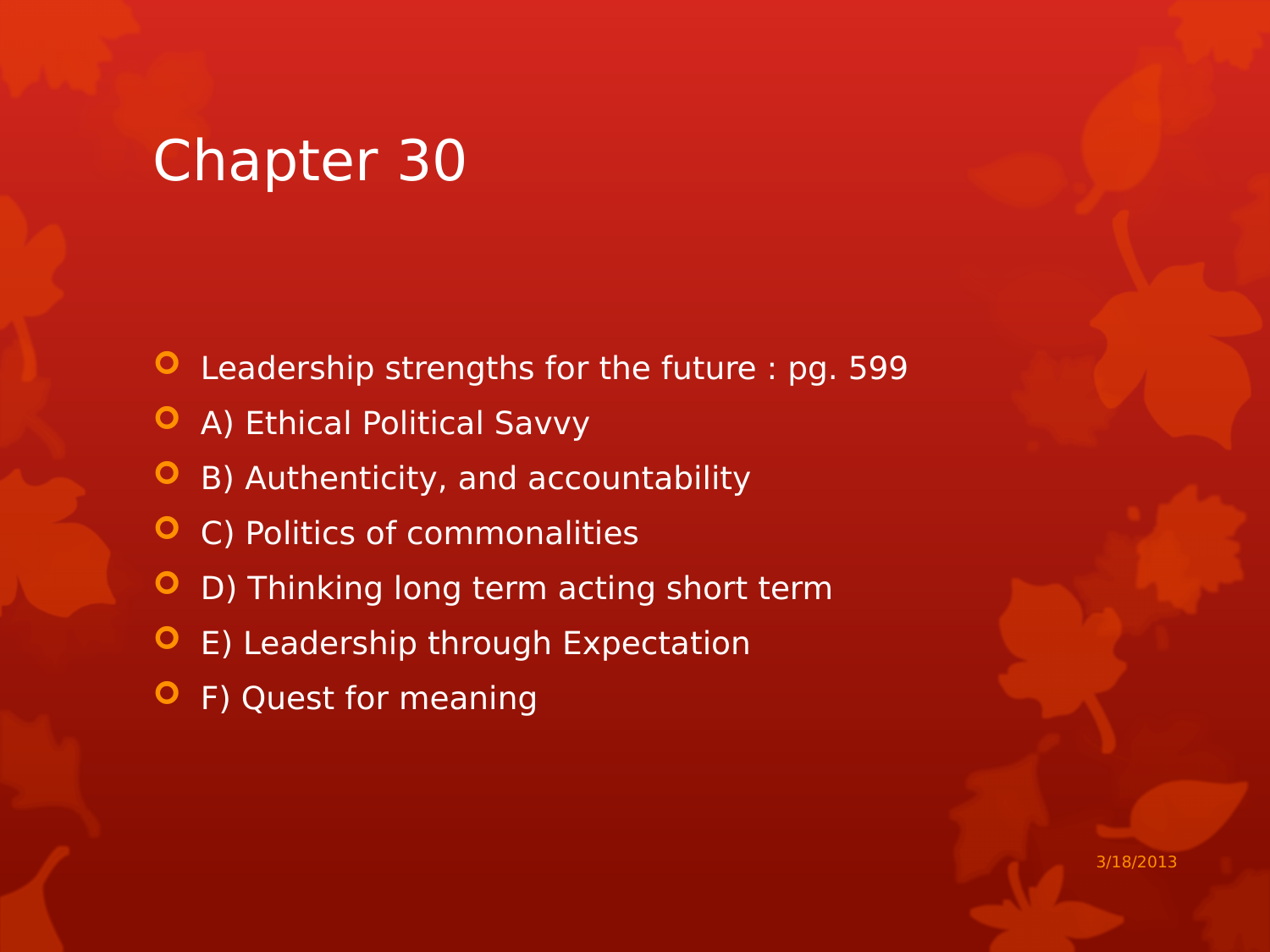

# Chapter 30
Leadership strengths for the future : pg. 599
A) Ethical Political Savvy
B) Authenticity, and accountability
C) Politics of commonalities
D) Thinking long term acting short term
E) Leadership through Expectation
F) Quest for meaning
3/18/2013